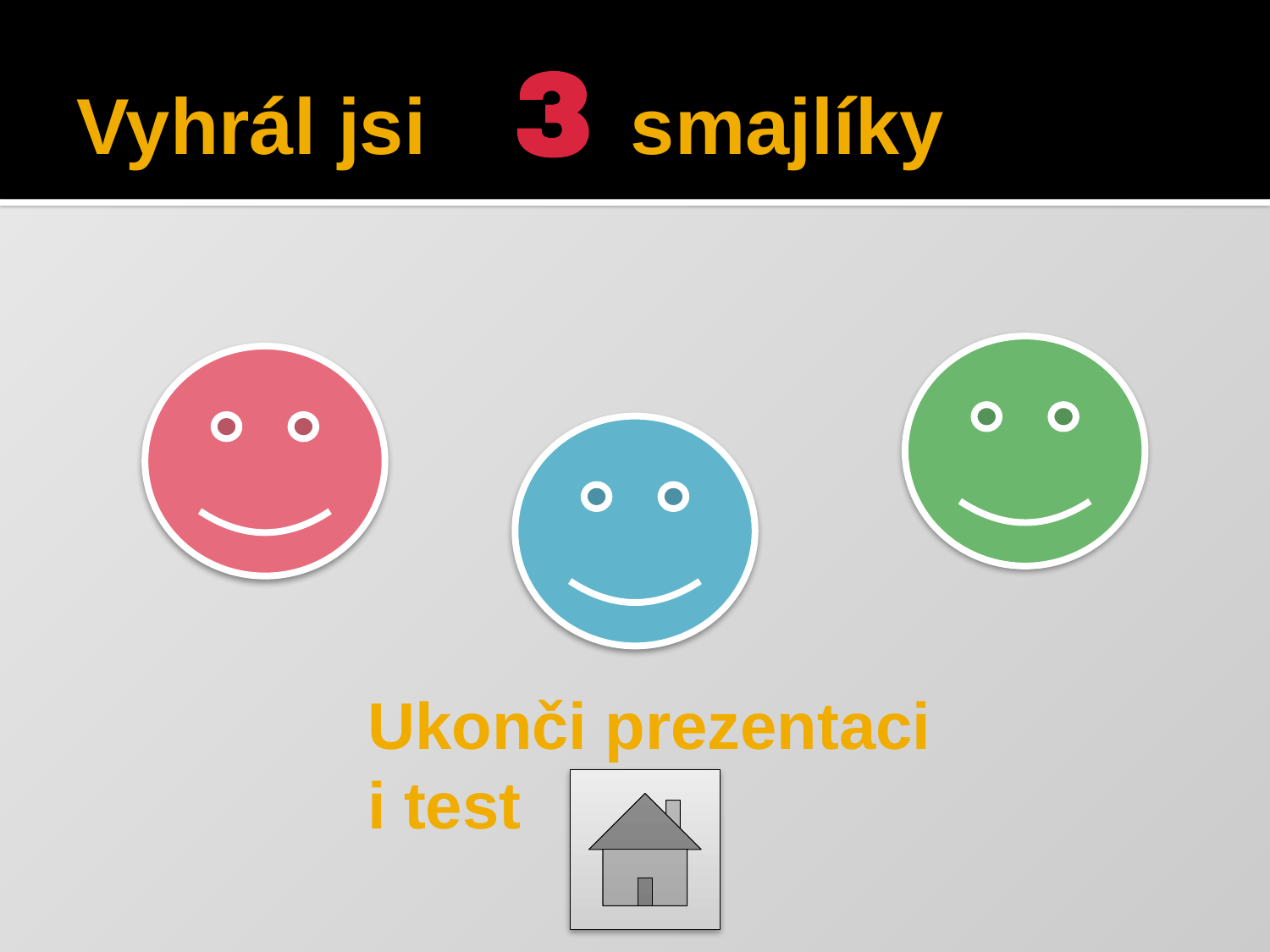

# Vyhrál jsi    3 smajlíky

Ukonči prezentaci
i test